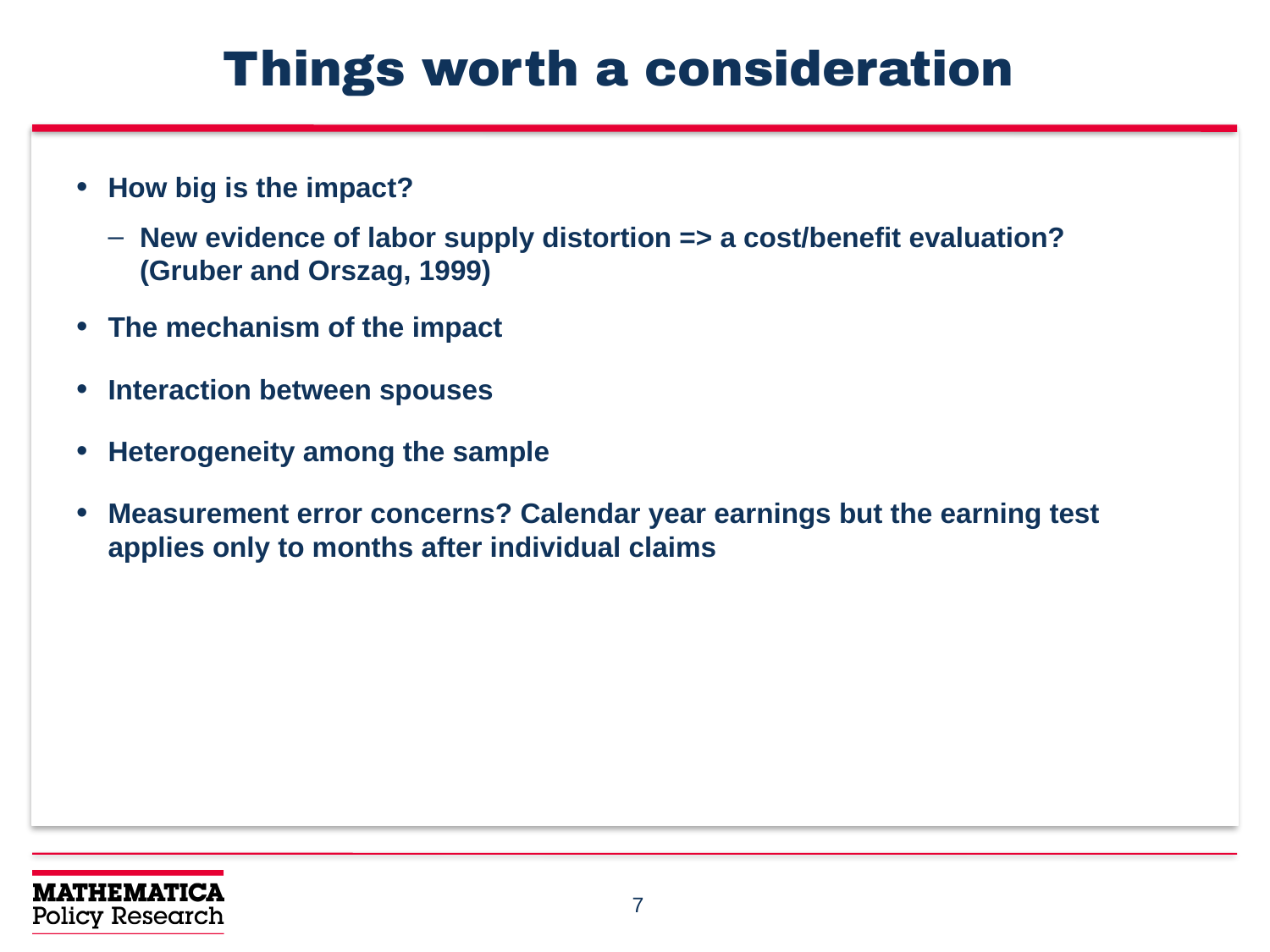

# Things worth a consideration
How big is the impact?
New evidence of labor supply distortion => a cost/benefit evaluation?
(Gruber and Orszag, 1999)
The mechanism of the impact
Interaction between spouses
Heterogeneity among the sample
Measurement error concerns? Calendar year earnings but the earning test applies only to months after individual claims